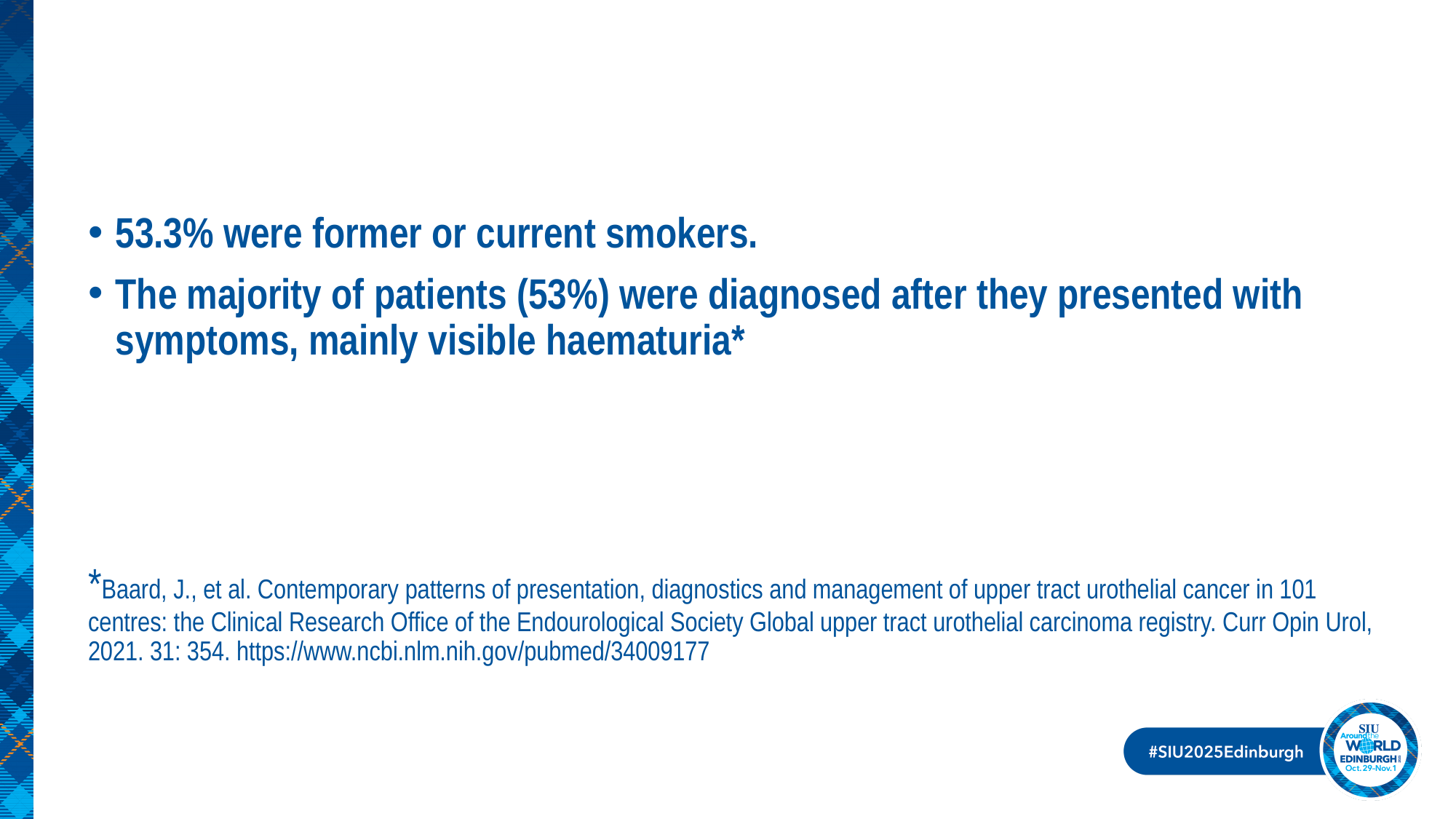

#
53.3% were former or current smokers.
The majority of patients (53%) were diagnosed after they presented with symptoms, mainly visible haematuria*

*Baard, J., et al. Contemporary patterns of presentation, diagnostics and management of upper tract urothelial cancer in 101 centres: the Clinical Research Office of the Endourological Society Global upper tract urothelial carcinoma registry. Curr Opin Urol, 2021. 31: 354. https://www.ncbi.nlm.nih.gov/pubmed/34009177